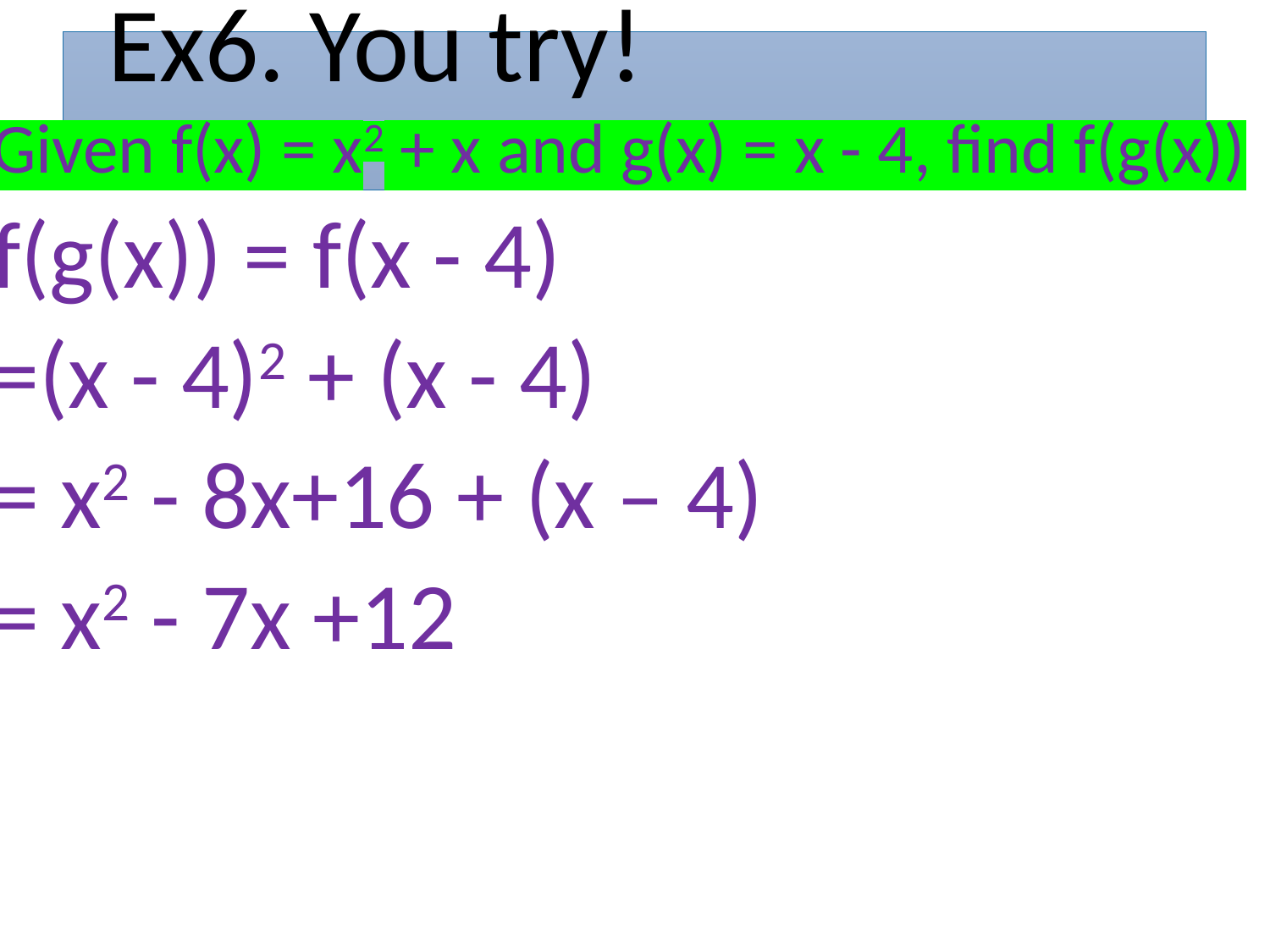

# Ex6. You try!
Given f(x) = x2 + x and g(x) = x - 4, find f(g(x))
f(g(x)) = f(x - 4)
=(x - 4)2 + (x - 4)
= x2 - 8x+16 + (x – 4)
= x2 - 7x +12
 12